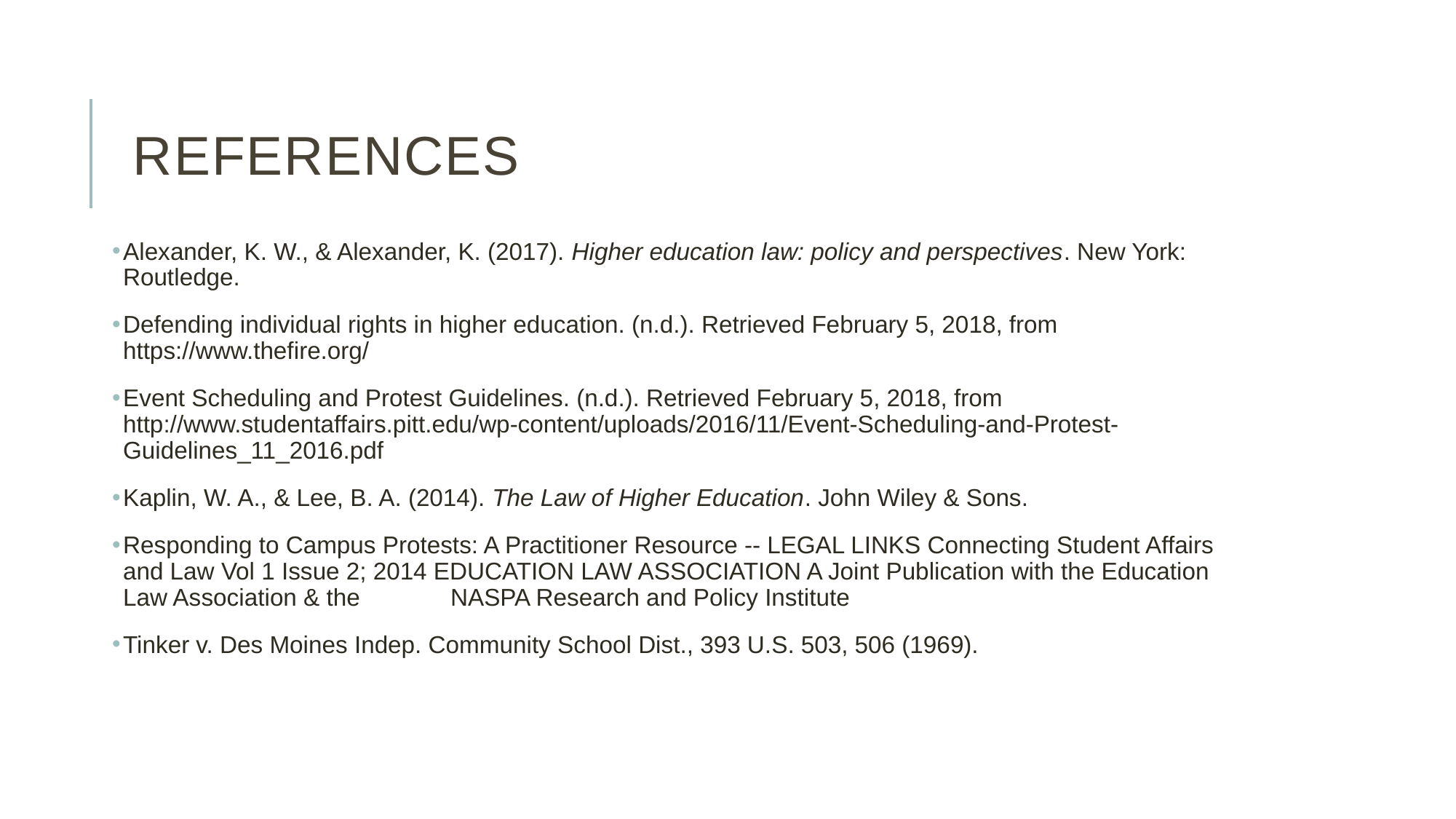

# References
Alexander, K. W., & Alexander, K. (2017). Higher education law: policy and perspectives. New York: Routledge.
Defending individual rights in higher education. (n.d.). Retrieved February 5, 2018, from 	https://www.thefire.org/
Event Scheduling and Protest Guidelines. (n.d.). Retrieved February 5, 2018, from 	http://www.studentaffairs.pitt.edu/wp-content/uploads/2016/11/Event-Scheduling-and-Protest-Guidelines_11_2016.pdf
Kaplin, W. A., & Lee, B. A. (2014). The Law of Higher Education. John Wiley & Sons.
Responding to Campus Protests: A Practitioner Resource -- LEGAL LINKS Connecting Student Affairs and Law Vol 1 Issue 2; 2014 EDUCATION LAW ASSOCIATION A Joint Publication with the Education Law Association & the 	NASPA Research and Policy Institute
Tinker v. Des Moines Indep. Community School Dist., 393 U.S. 503, 506 (1969).